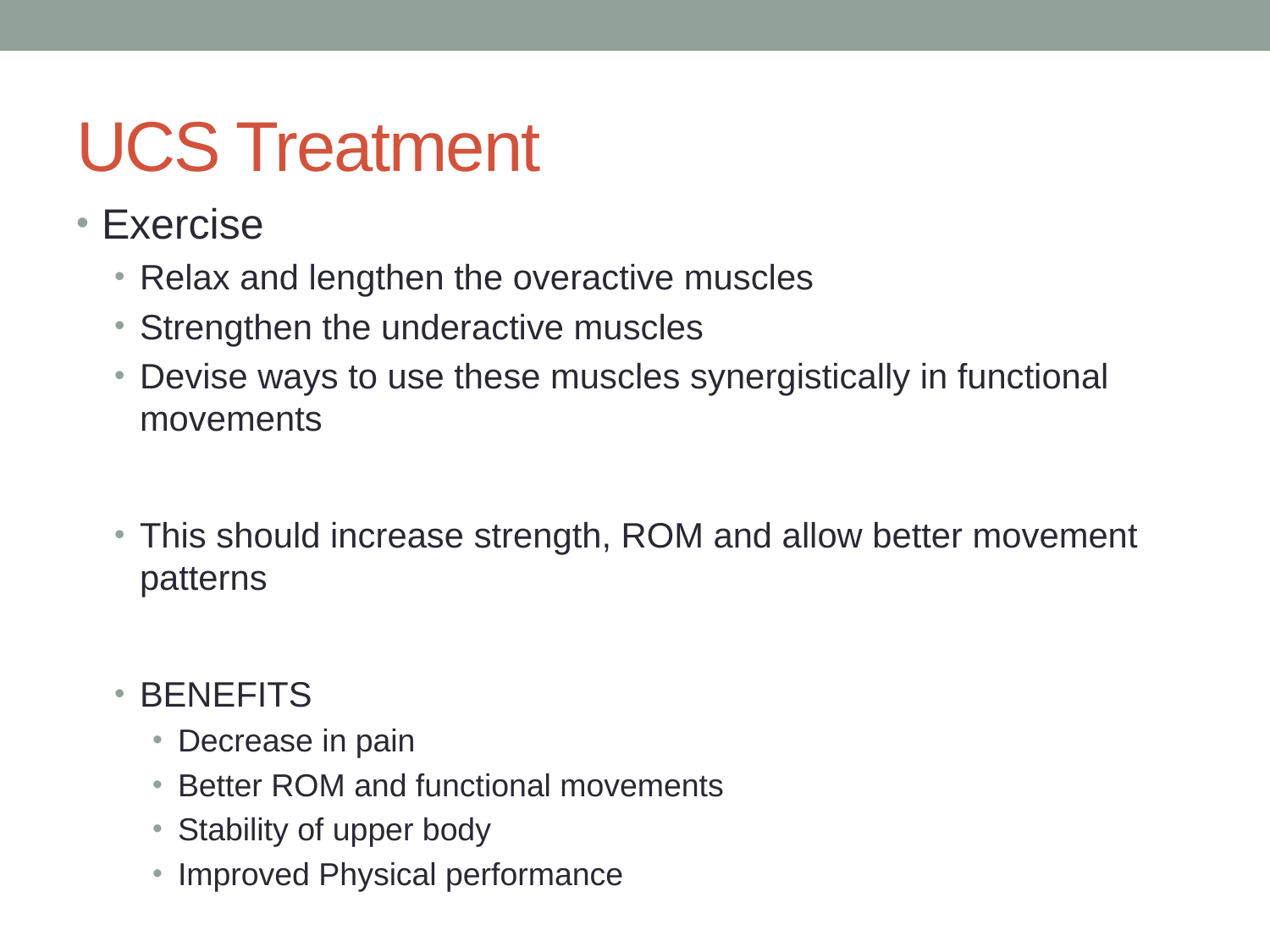

# UCS Treatment
Exercise
Relax and lengthen the overactive muscles
Strengthen the underactive muscles
Devise ways to use these muscles synergistically in functional movements

This should increase strength, ROM and allow better movement patterns

BENEFITS
Decrease in pain
Better ROM and functional movements
Stability of upper body
Improved Physical performance